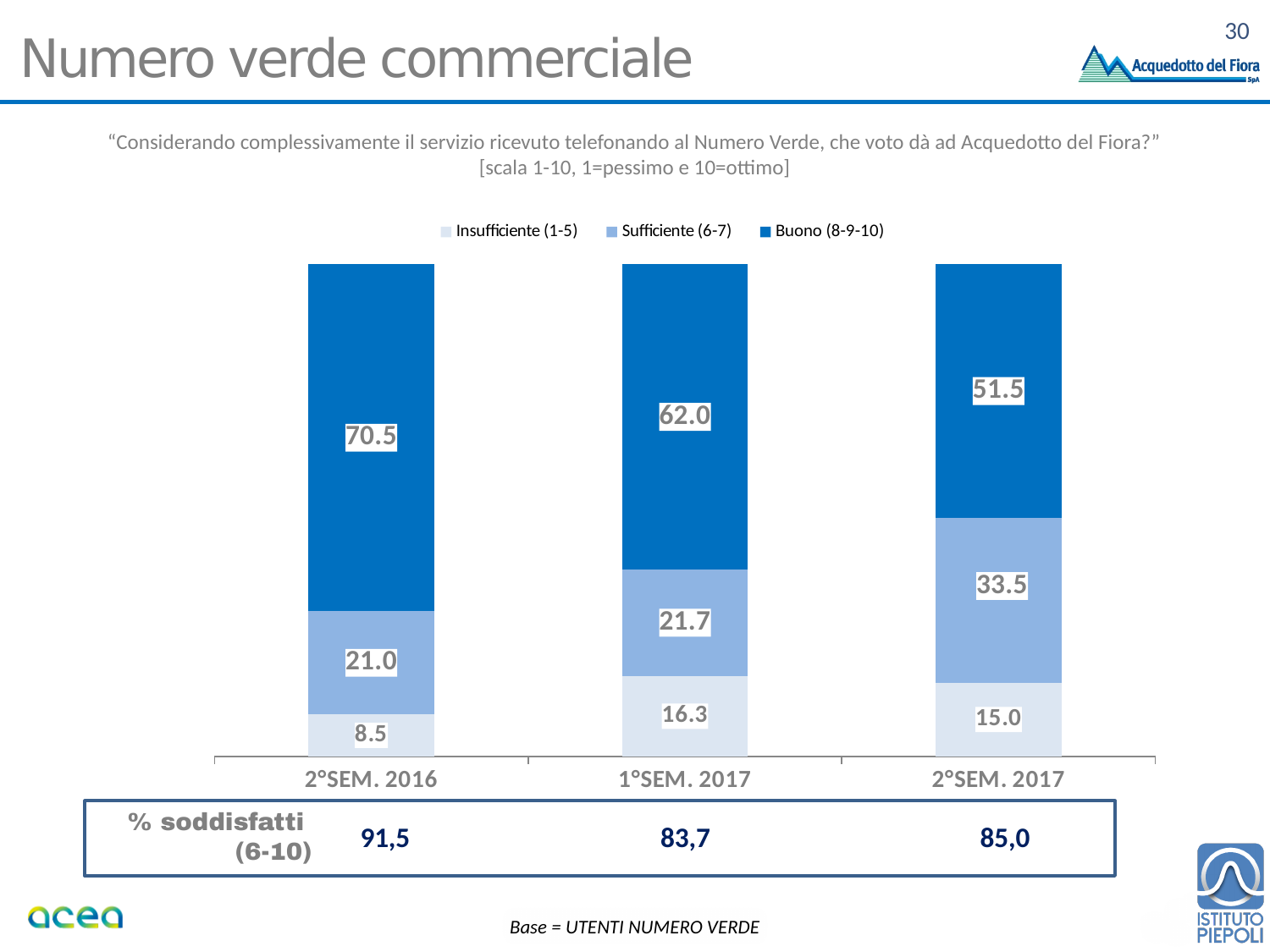

# Numero verde commerciale
“Considerando complessivamente il servizio ricevuto telefonando al Numero Verde, che voto dà ad Acquedotto del Fiora?” [scala 1-10, 1=pessimo e 10=ottimo]

### Chart

| Category | Insufficiente (1-5) | Sufficiente (6-7) | Buono (8-9-10) |
|---|---|---|---|
| 2°SEM. 2017 | 15.0 | 33.5 | 51.5 |
| 1°SEM. 2017 | 16.3 | 21.7 | 62.0 |
| 2°SEM. 2016 | 8.5 | 21.0 | 70.5 |
| 91,5 | 83,7 | 85,0 |
| --- | --- | --- |
% soddisfatti
(6-10)
Base = UTENTI NUMERO VERDE